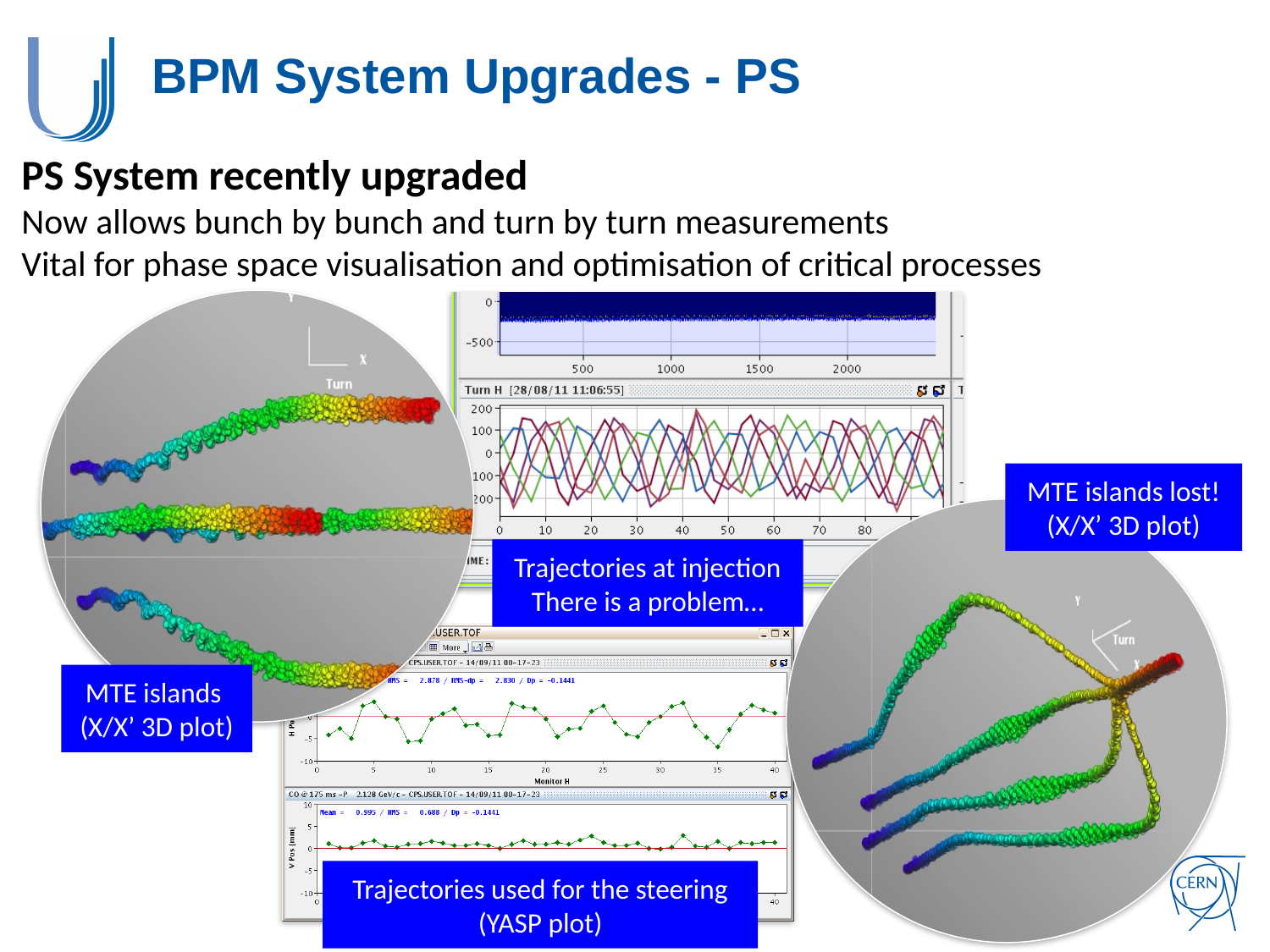

# BPM System Upgrades - PS
PS System recently upgraded
Now allows bunch by bunch and turn by turn measurements
Vital for phase space visualisation and optimisation of critical processes

MTE islands lost!
(X/X’ 3D plot)

Trajectories at injection
There is a problem…

MTE islands
(X/X’ 3D plot)
Trajectories used for the steering
(YASP plot)